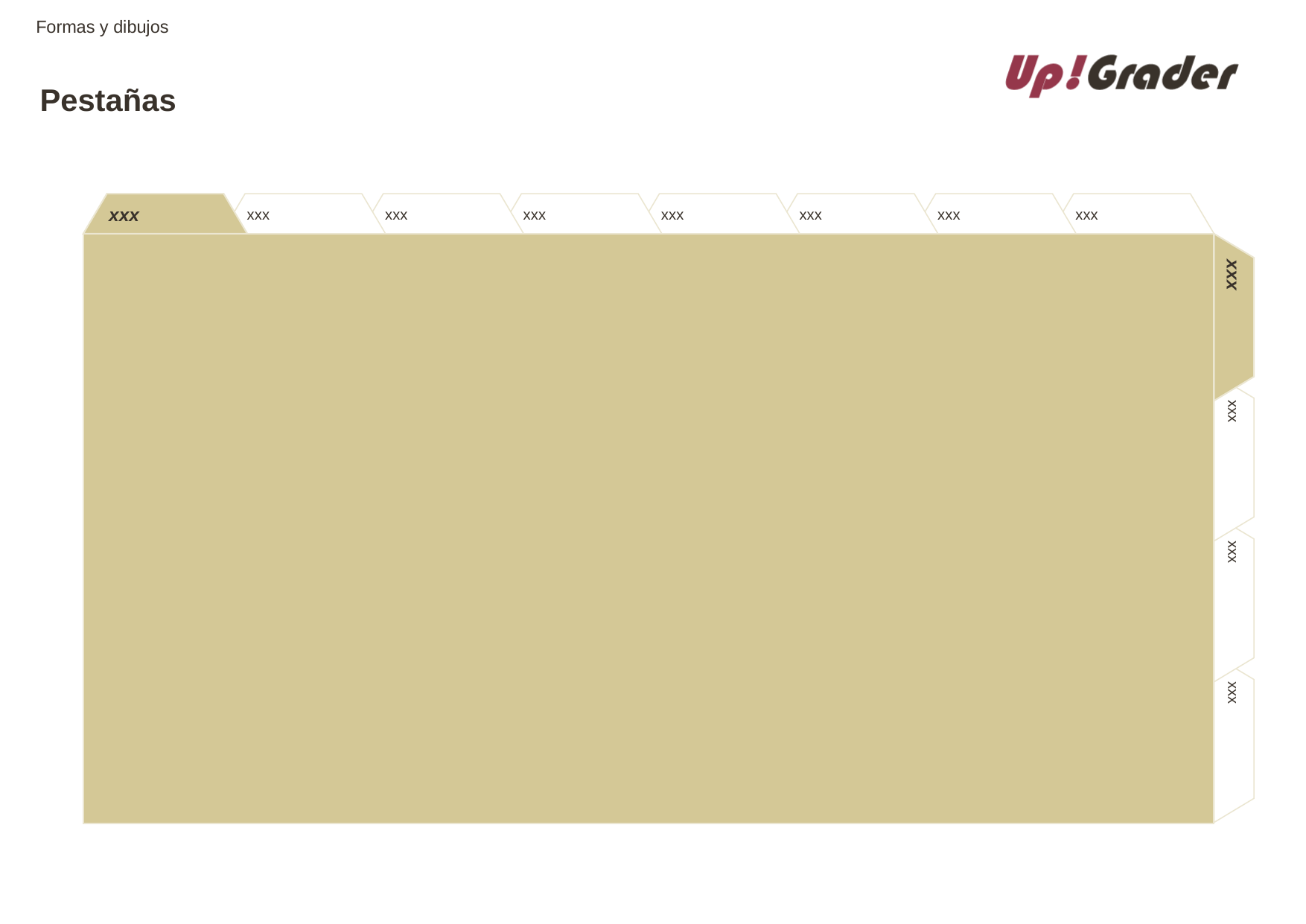

Formas y dibujos
# Pestañas
xxx
xxx
xxx
xxx
xxx
xxx
xxx
xxx

xxx
xxx
xxx
xxx